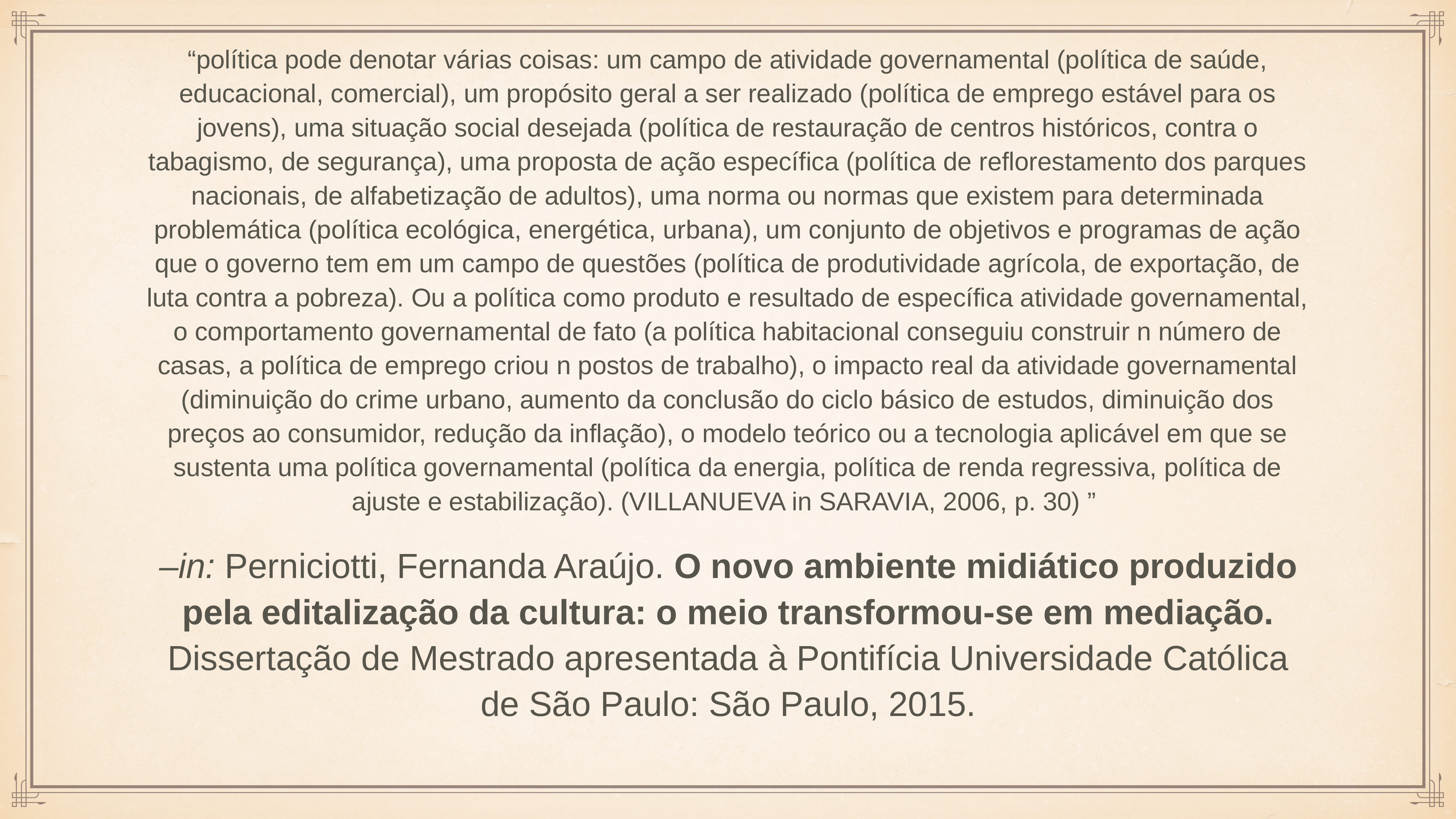

“política pode denotar várias coisas: um campo de atividade governamental (política de saúde, educacional, comercial), um propósito geral a ser realizado (política de emprego estável para os jovens), uma situação social desejada (política de restauração de centros históricos, contra o tabagismo, de segurança), uma proposta de ação específica (política de reflorestamento dos parques nacionais, de alfabetização de adultos), uma norma ou normas que existem para determinada problemática (política ecológica, energética, urbana), um conjunto de objetivos e programas de ação que o governo tem em um campo de questões (política de produtividade agrícola, de exportação, de luta contra a pobreza). Ou a política como produto e resultado de específica atividade governamental, o comportamento governamental de fato (a política habitacional conseguiu construir n número de casas, a política de emprego criou n postos de trabalho), o impacto real da atividade governamental (diminuição do crime urbano, aumento da conclusão do ciclo básico de estudos, diminuição dos preços ao consumidor, redução da inflação), o modelo teórico ou a tecnologia aplicável em que se sustenta uma política governamental (política da energia, política de renda regressiva, política de ajuste e estabilização). (VILLANUEVA in SARAVIA, 2006, p. 30) ”
–in: Perniciotti, Fernanda Araújo. O novo ambiente midiático produzido pela editalização da cultura: o meio transformou-se em mediação. Dissertação de Mestrado apresentada à Pontifícia Universidade Católica de São Paulo: São Paulo, 2015.